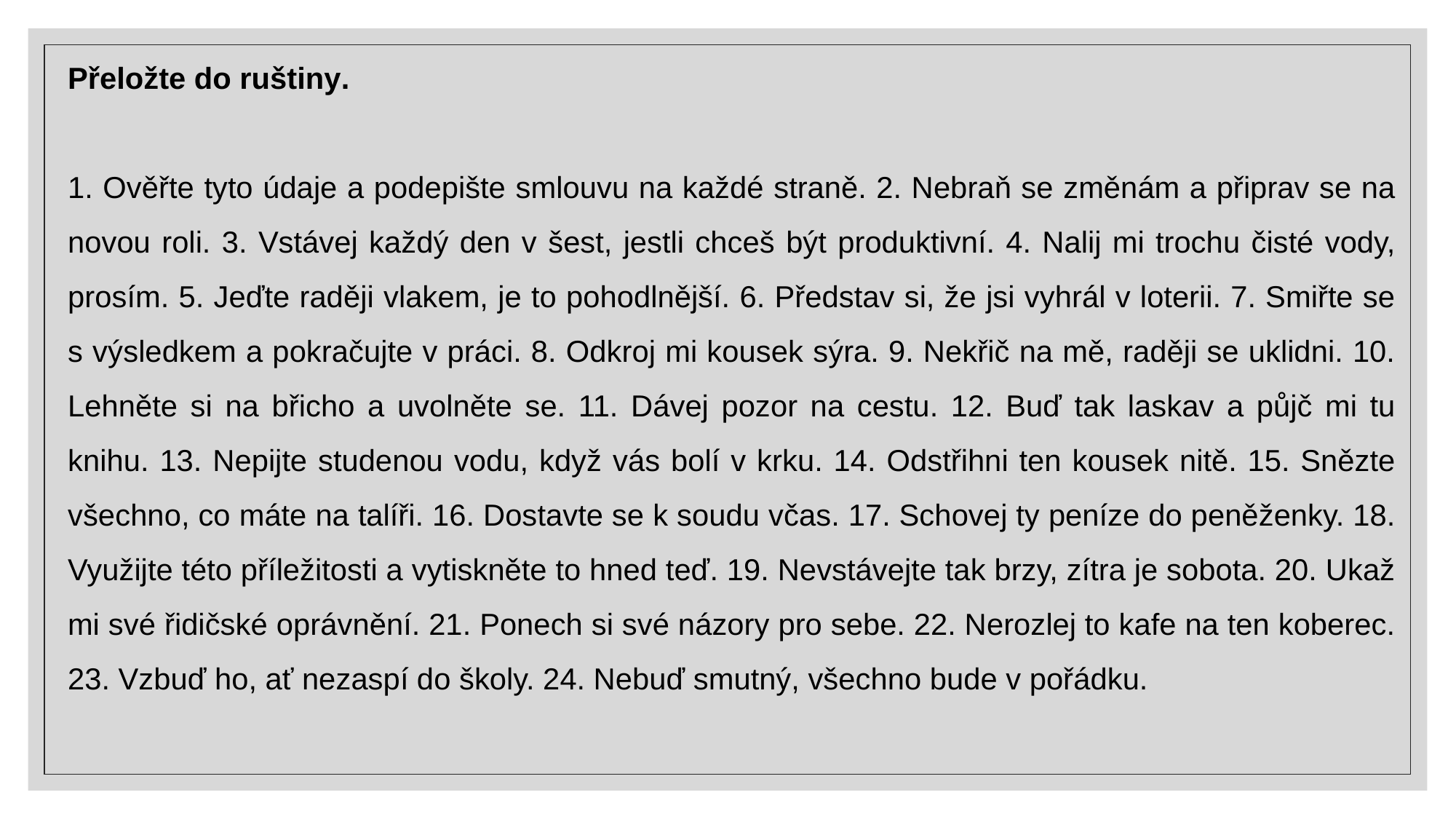

Přeložte do ruštiny.

1. Ověřte tyto údaje a podepište smlouvu na každé straně. 2. Nebraň se změnám a připrav se na novou roli. 3. Vstávej každý den v šest, jestli chceš být produktivní. 4. Nalij mi trochu čisté vody, prosím. 5. Jeďte raději vlakem, je to pohodlnější. 6. Představ si, že jsi vyhrál v loterii. 7. Smiřte se s výsledkem a pokračujte v práci. 8. Odkroj mi kousek sýra. 9. Nekřič na mě, raději se uklidni. 10. Lehněte si na břicho a uvolněte se. 11. Dávej pozor na cestu. 12. Buď tak laskav a půjč mi tu knihu. 13. Nepijte studenou vodu, když vás bolí v krku. 14. Odstřihni ten kousek nitě. 15. Snězte všechno, co máte na talíři. 16. Dostavte se k soudu včas. 17. Schovej ty peníze do peněženky. 18. Využijte této příležitosti a vytiskněte to hned teď. 19. Nevstávejte tak brzy, zítra je sobota. 20. Ukaž mi své řidičské oprávnění. 21. Ponech si své názory pro sebe. 22. Nerozlej to kafe na ten koberec. 23. Vzbuď ho, ať nezaspí do školy. 24. Nebuď smutný, všechno bude v pořádku.